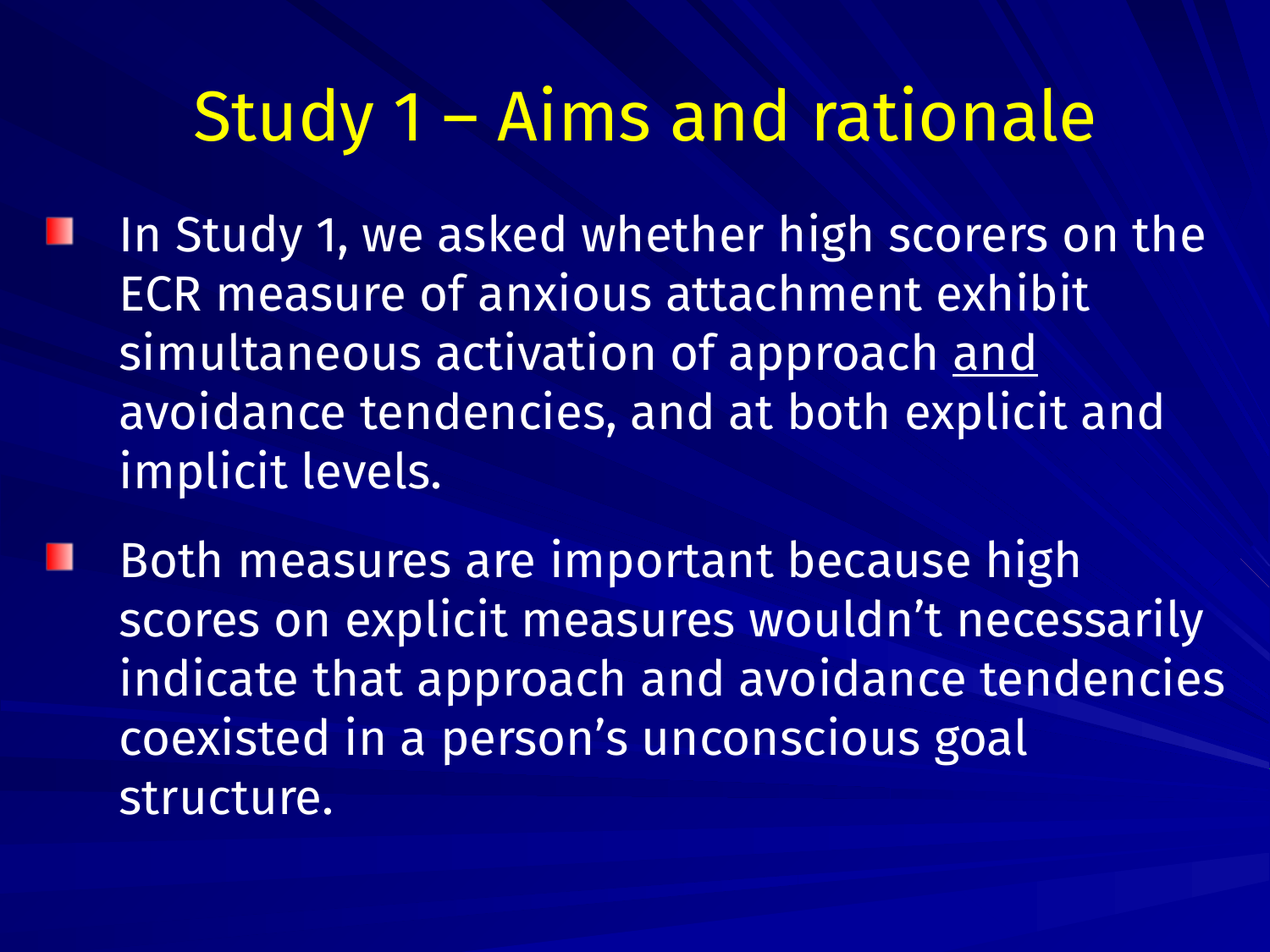

# Study 1 – Aims and rationale
In Study 1, we asked whether high scorers on the ECR measure of anxious attachment exhibit  simultaneous activation of approach and avoidance tendencies, and at both explicit and implicit levels.
Both measures are important because high scores on explicit measures wouldn’t necessarily indicate that approach and avoidance tendencies coexisted in a person’s unconscious goal structure.